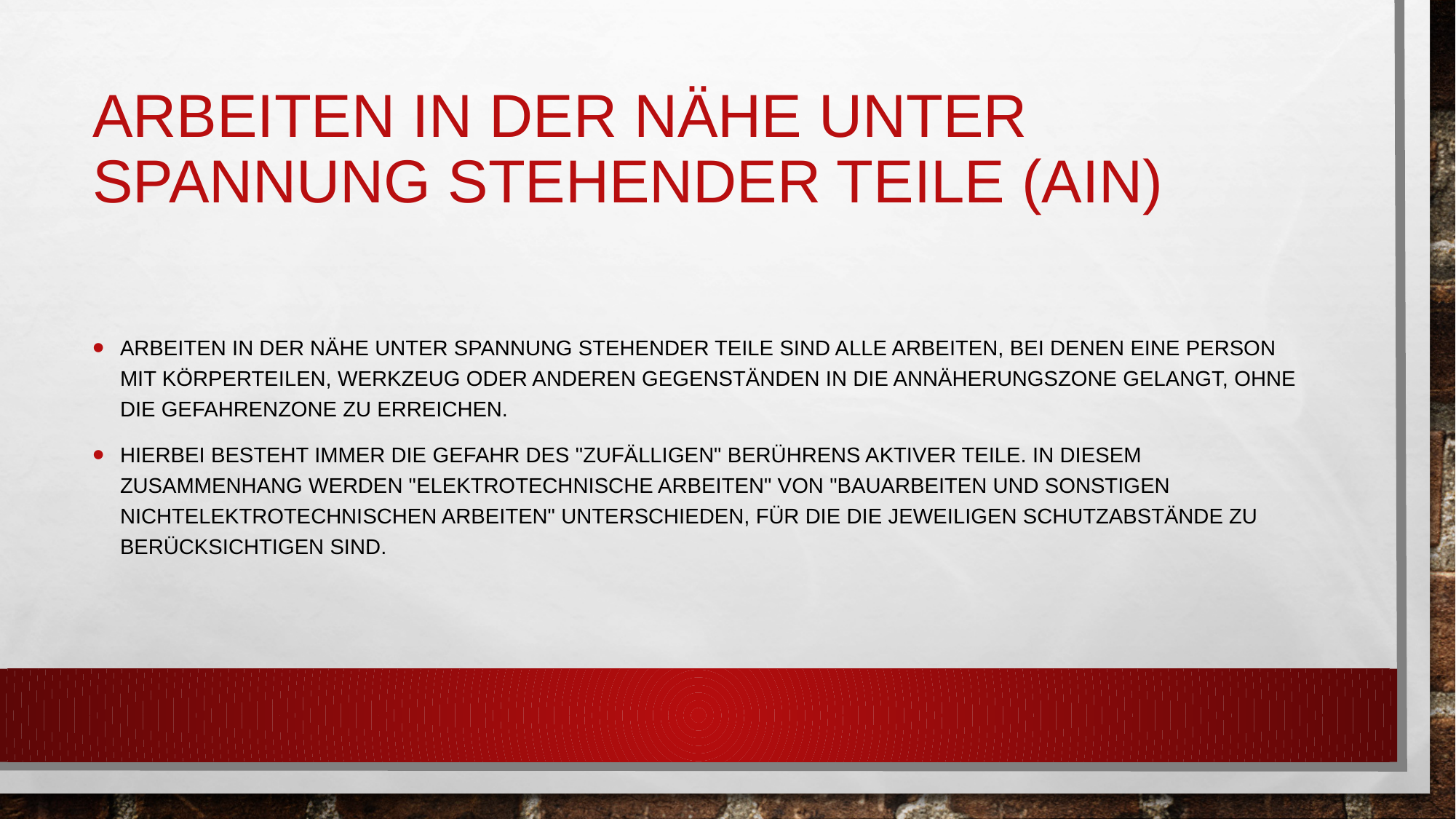

# Arbeiten in der Nähe unter Spannung stehender Teile (AiN)
Arbeiten in der Nähe unter Spannung stehender Teile sind alle Arbeiten, bei denen eine Person mit Körperteilen, Werkzeug oder anderen Gegenständen in die Annäherungszone gelangt, ohne die Gefahrenzone zu erreichen.
Hierbei besteht immer die Gefahr des "zufälligen" Berührens aktiver Teile. In diesem Zusammenhang werden "elektrotechnische Arbeiten" von "Bauarbeiten und sonstigen nichtelektrotechnischen Arbeiten" unterschieden, für die die jeweiligen Schutzabstände zu berücksichtigen sind.